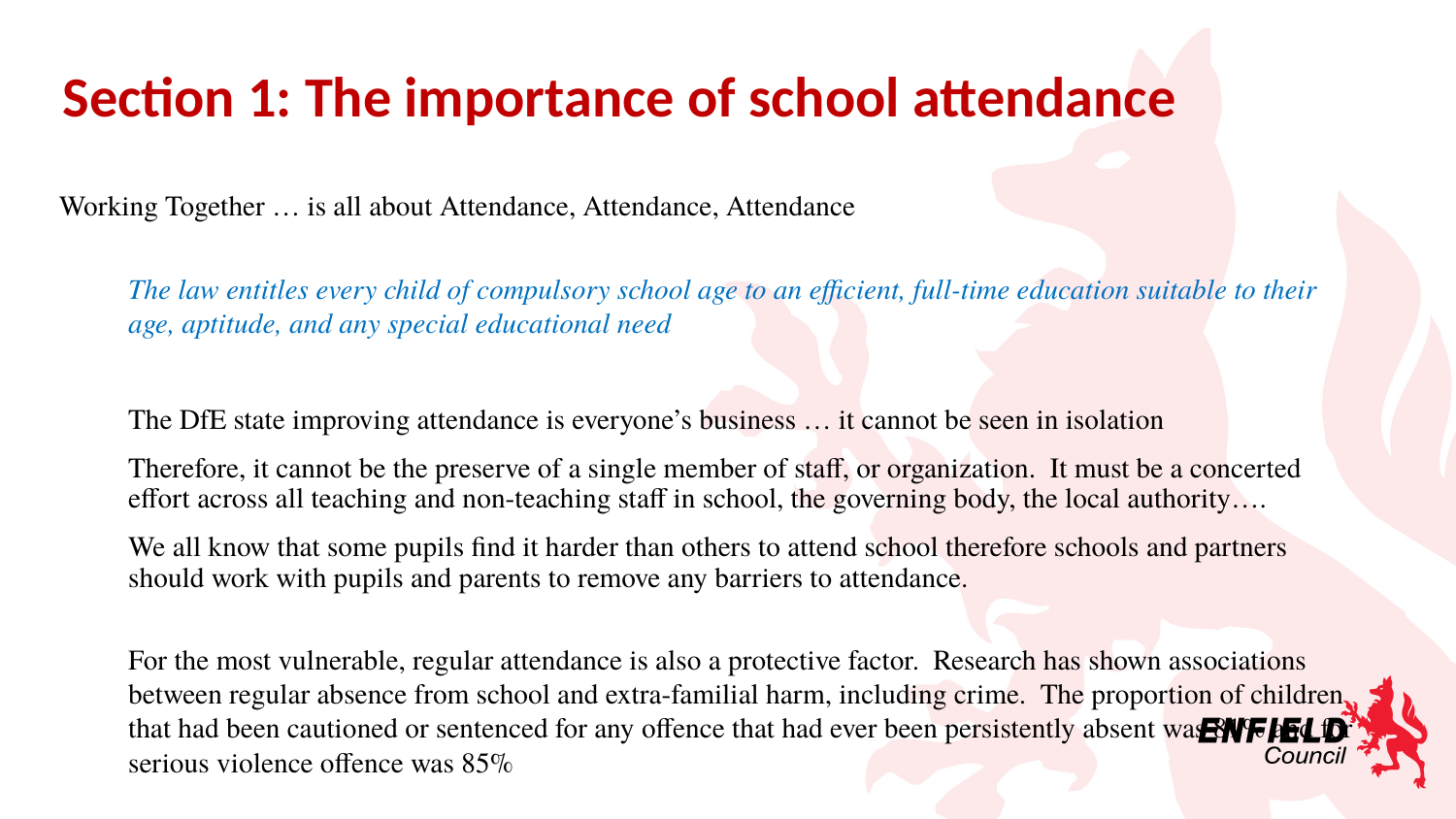

# Section 1: The importance of school attendance

Working Together … is all about Attendance, Attendance, Attendance

The law entitles every child of compulsory school age to an efficient, full-time education suitable to their age, aptitude, and any special educational need

The DfE state improving attendance is everyone’s business … it cannot be seen in isolation
Therefore, it cannot be the preserve of a single member of staff, or organization.  It must be a concerted effort across all teaching and non-teaching staff in school, the governing body, the local authority….
We all know that some pupils find it harder than others to attend school therefore schools and partners should work with pupils and parents to remove any barriers to attendance.

For the most vulnerable, regular attendance is also a protective factor.  Research has shown associations between regular absence from school and extra-familial harm, including crime.  The proportion of children that had been cautioned or sentenced for any offence that had ever been persistently absent was 81% and for serious violence offence was 85%